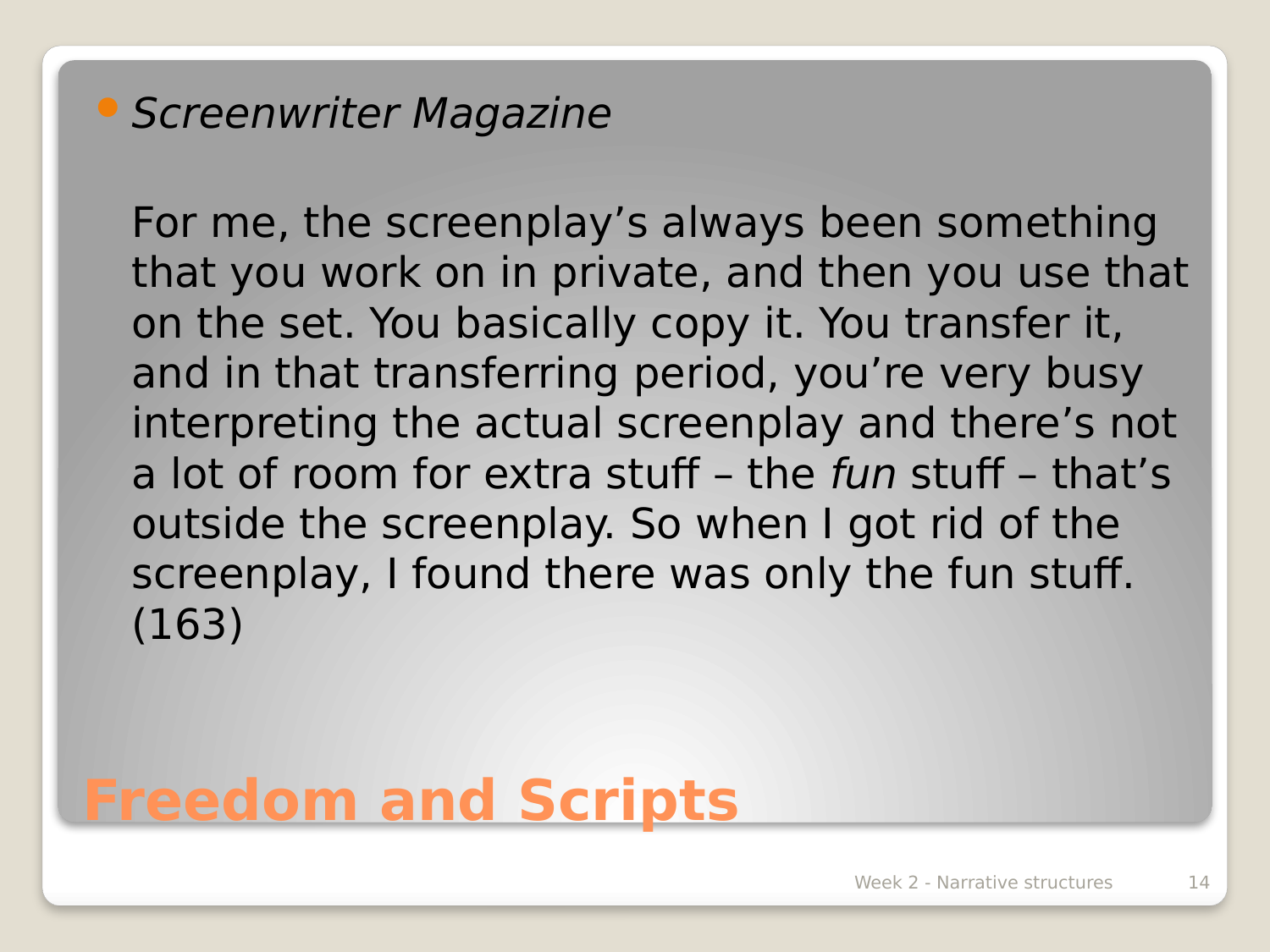

Screenwriter Magazine

	For me, the screenplay’s always been something that you work on in private, and then you use that on the set. You basically copy it. You transfer it, and in that transferring period, you’re very busy interpreting the actual screenplay and there’s not a lot of room for extra stuff – the fun stuff – that’s outside the screenplay. So when I got rid of the screenplay, I found there was only the fun stuff. (163)
# Freedom and Scripts
Week 2 - Narrative structures
14